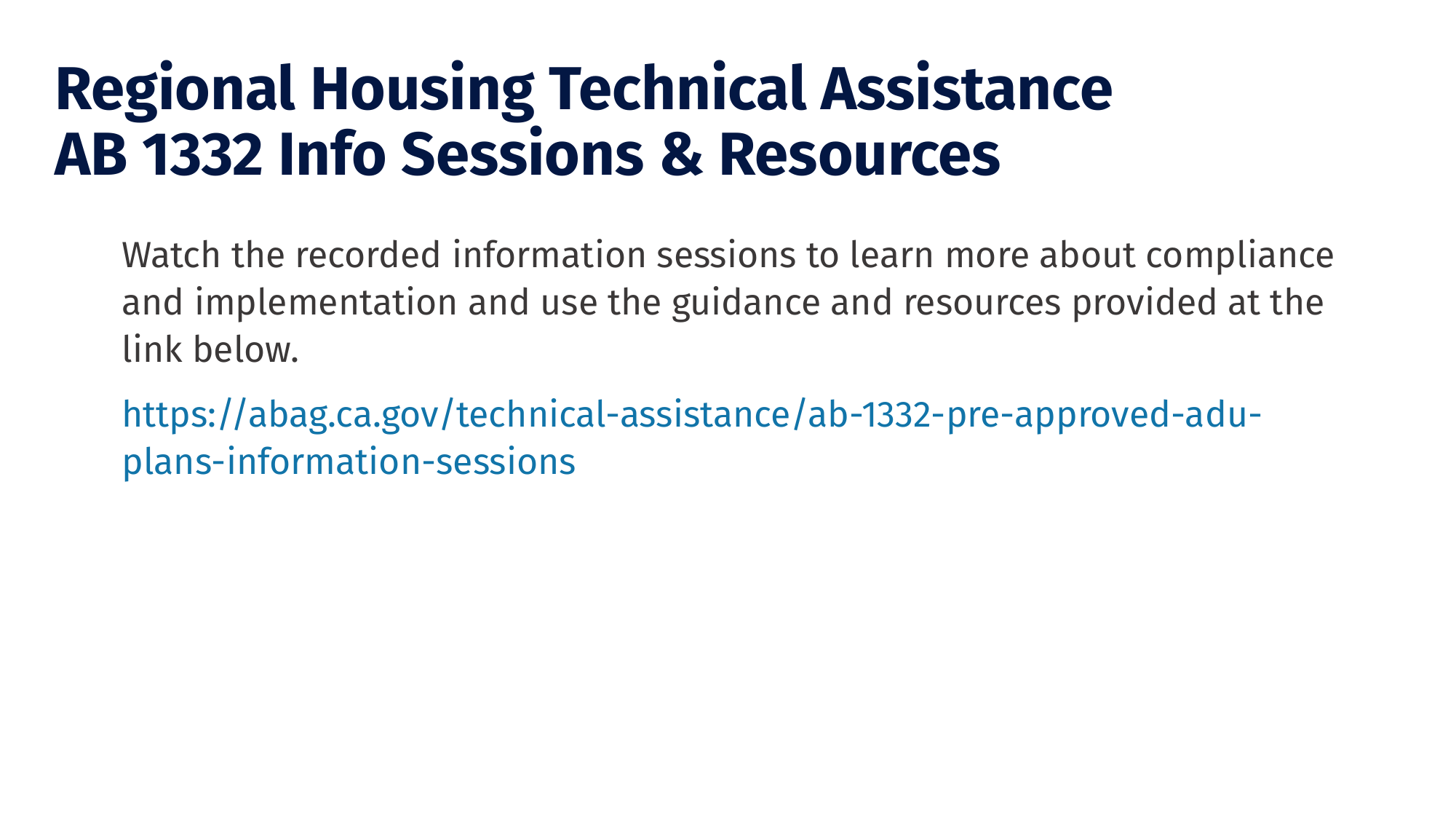

# Regional Housing Technical Assistance AB 1332 Info Sessions & Resources
Watch the recorded information sessions to learn more about compliance and implementation and use the guidance and resources provided at the link below.
https://abag.ca.gov/technical-assistance/ab-1332-pre-approved-adu-plans-information-sessions